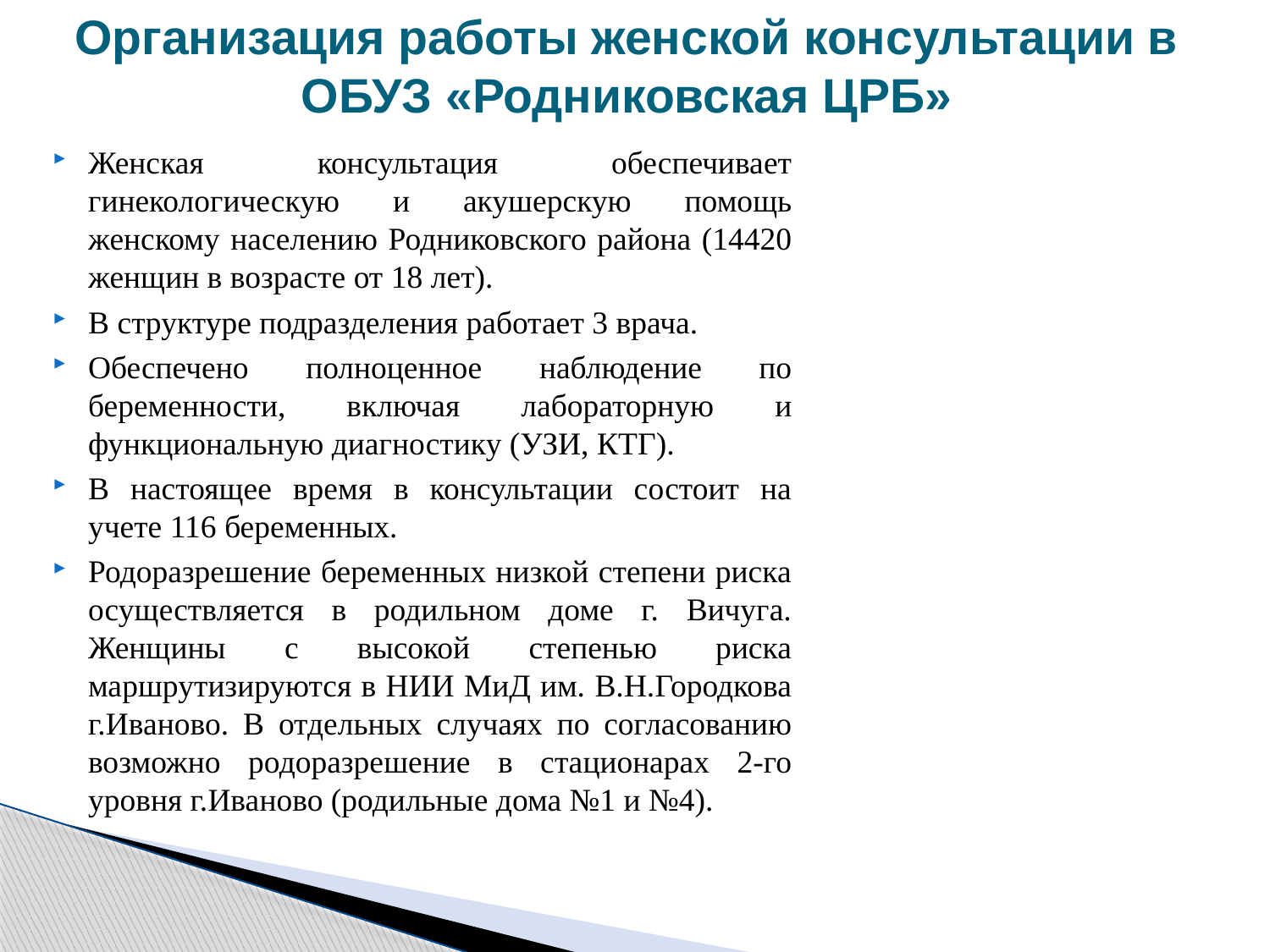

# Организация работы женской консультации в ОБУЗ «Родниковская ЦРБ»
Женская консультация обеспечивает гинекологическую и акушерскую помощь женскому населению Родниковского района (14420 женщин в возрасте от 18 лет).
В структуре подразделения работает 3 врача.
Обеспечено полноценное наблюдение по беременности, включая лабораторную и функциональную диагностику (УЗИ, КТГ).
В настоящее время в консультации состоит на учете 116 беременных.
Родоразрешение беременных низкой степени риска осуществляется в родильном доме г. Вичуга. Женщины с высокой степенью риска маршрутизируются в НИИ МиД им. В.Н.Городкова г.Иваново. В отдельных случаях по согласованию возможно родоразрешение в стационарах 2-го уровня г.Иваново (родильные дома №1 и №4).